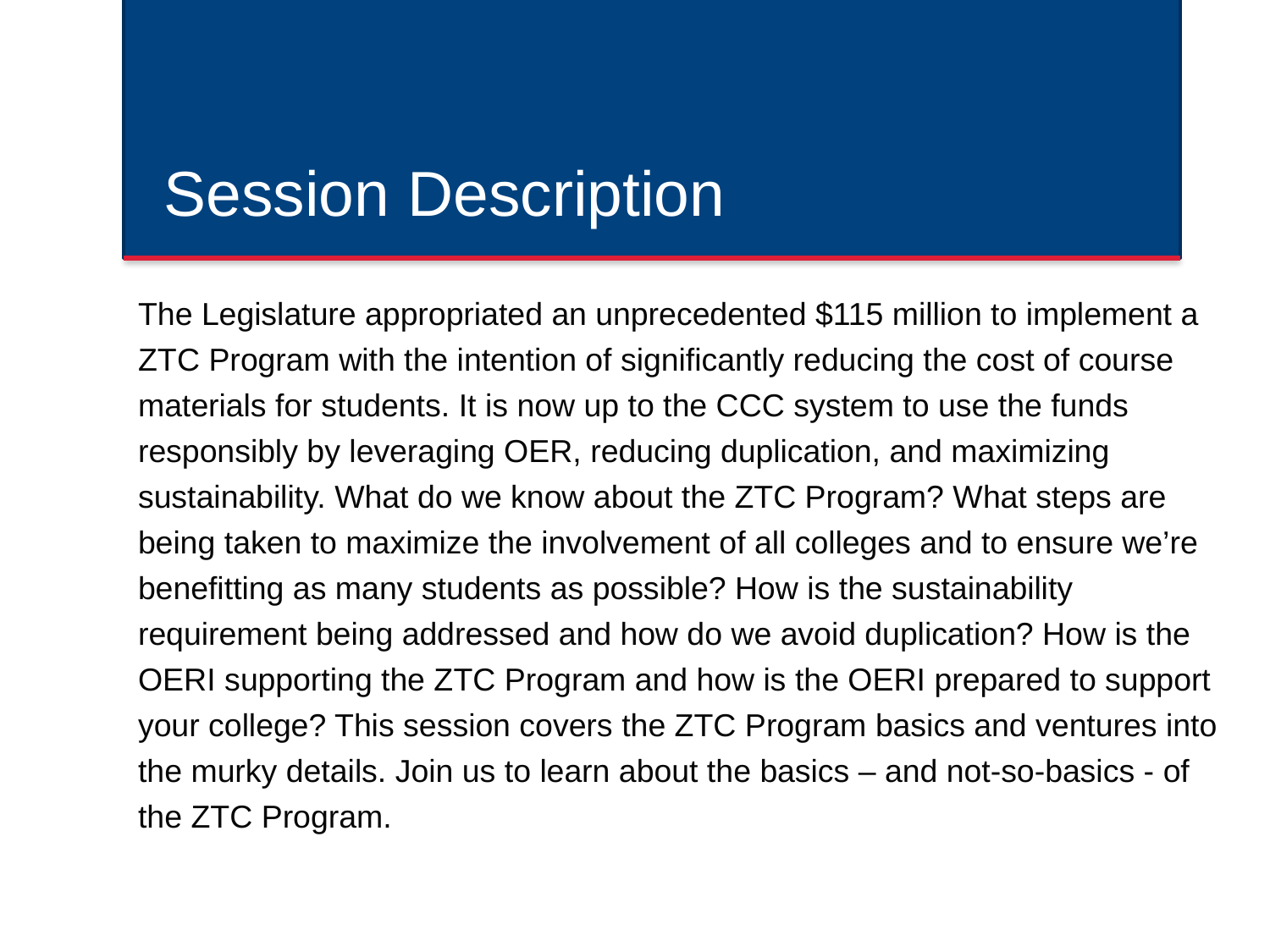

# Session Description
The Legislature appropriated an unprecedented $115 million to implement a ZTC Program with the intention of significantly reducing the cost of course materials for students. It is now up to the CCC system to use the funds responsibly by leveraging OER, reducing duplication, and maximizing sustainability. What do we know about the ZTC Program? What steps are being taken to maximize the involvement of all colleges and to ensure we’re benefitting as many students as possible? How is the sustainability requirement being addressed and how do we avoid duplication? How is the OERI supporting the ZTC Program and how is the OERI prepared to support your college? This session covers the ZTC Program basics and ventures into the murky details. Join us to learn about the basics – and not-so-basics - of the ZTC Program.